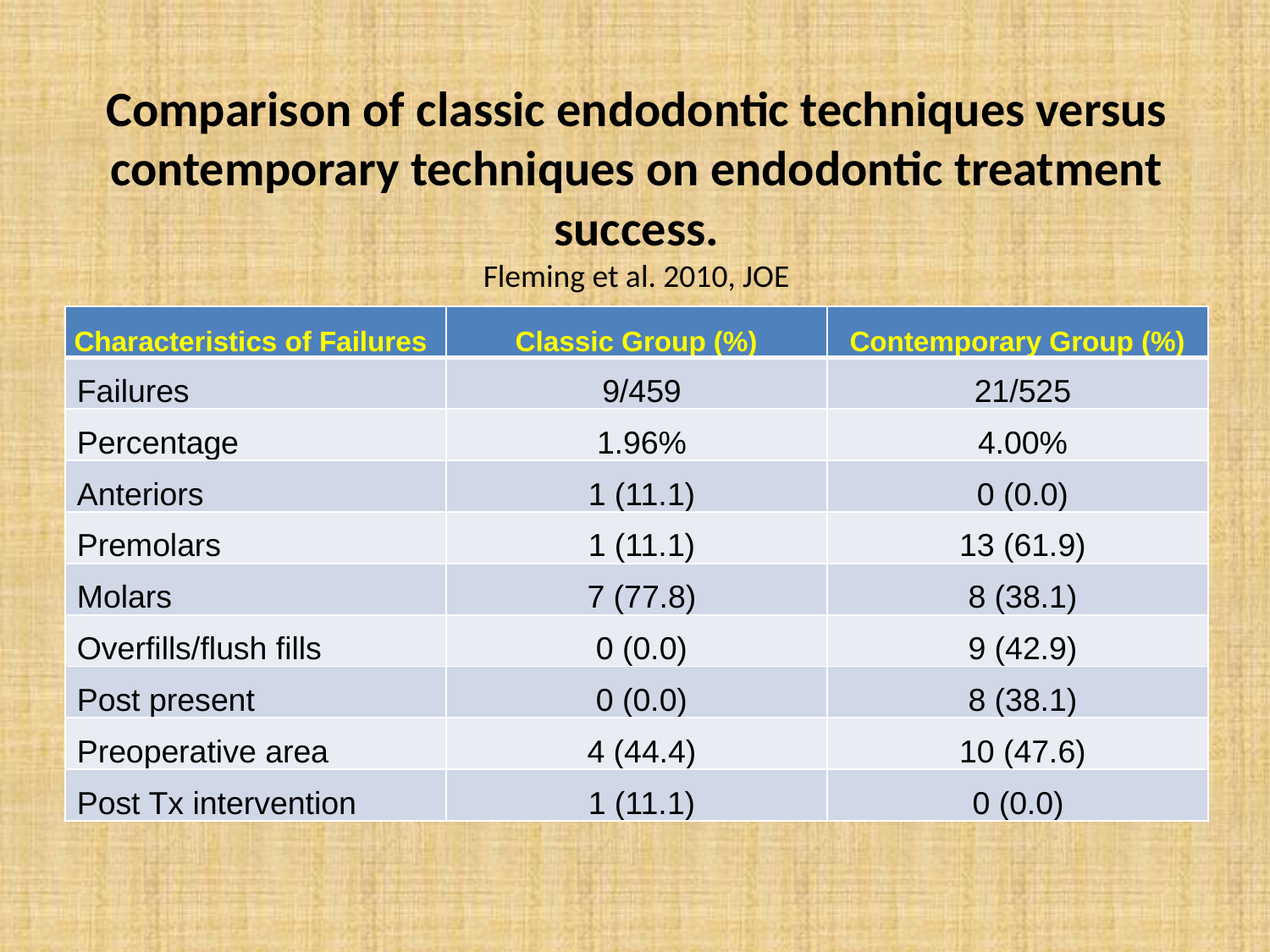

# Comparison of classic endodontic techniques versus contemporary techniques on endodontic treatment success. Fleming et al. 2010, JOE
| Characteristics of Failures | Classic Group (%) | Contemporary Group (%) |
| --- | --- | --- |
| Failures | 9/459 | 21/525 |
| Percentage | 1.96% | 4.00% |
| Anteriors | 1 (11.1) | 0 (0.0) |
| Premolars | 1 (11.1) | 13 (61.9) |
| Molars | 7 (77.8) | 8 (38.1) |
| Overfills/flush fills | 0 (0.0) | 9 (42.9) |
| Post present | 0 (0.0) | 8 (38.1) |
| Preoperative area | 4 (44.4) | 10 (47.6) |
| Post Tx intervention | 1 (11.1) | 0 (0.0) |